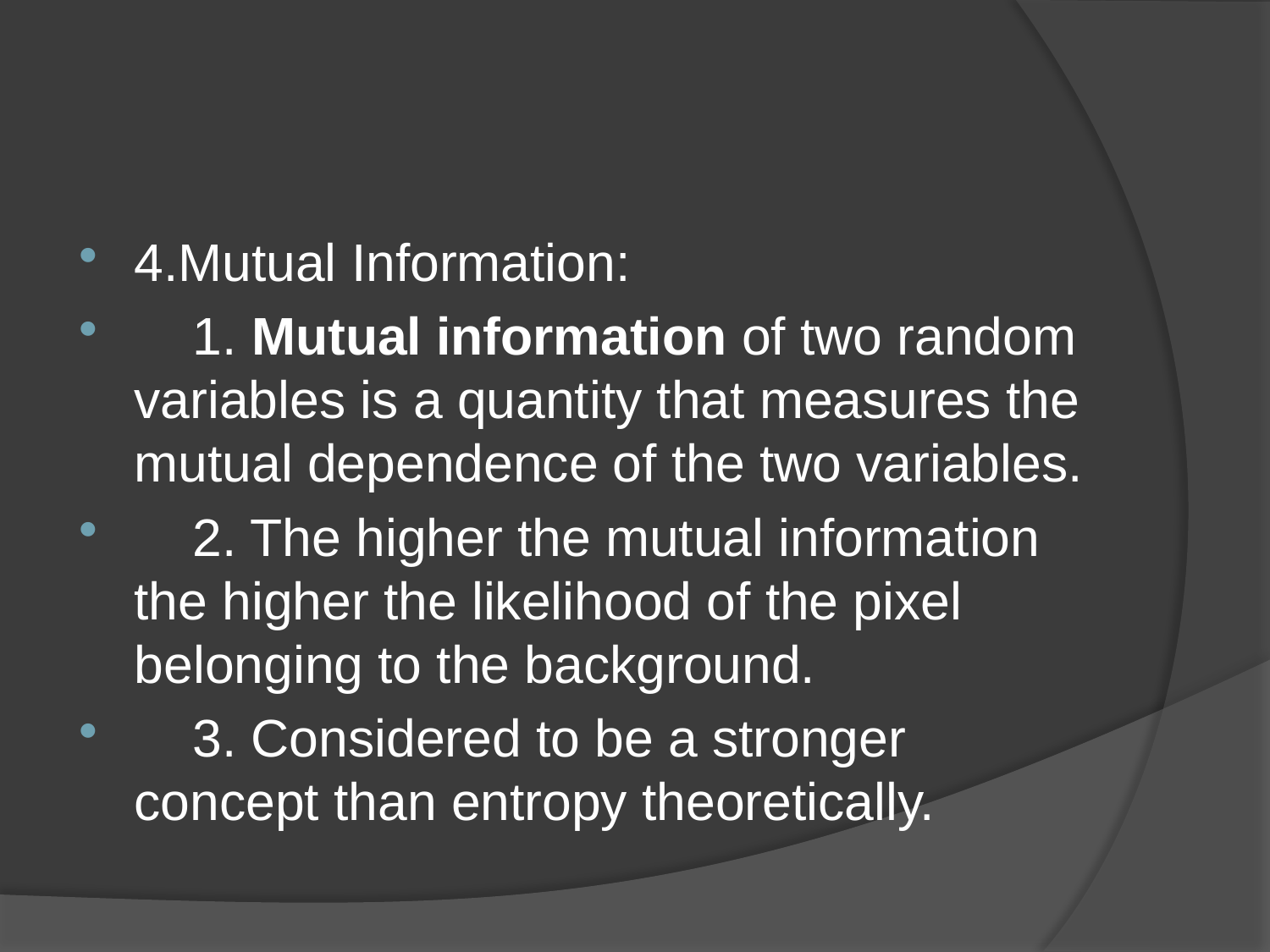

#
4.Mutual Information:
    1. Mutual information of two random variables is a quantity that measures the mutual dependence of the two variables.
    2. The higher the mutual information the higher the likelihood of the pixel belonging to the background.
    3. Considered to be a stronger concept than entropy theoretically.